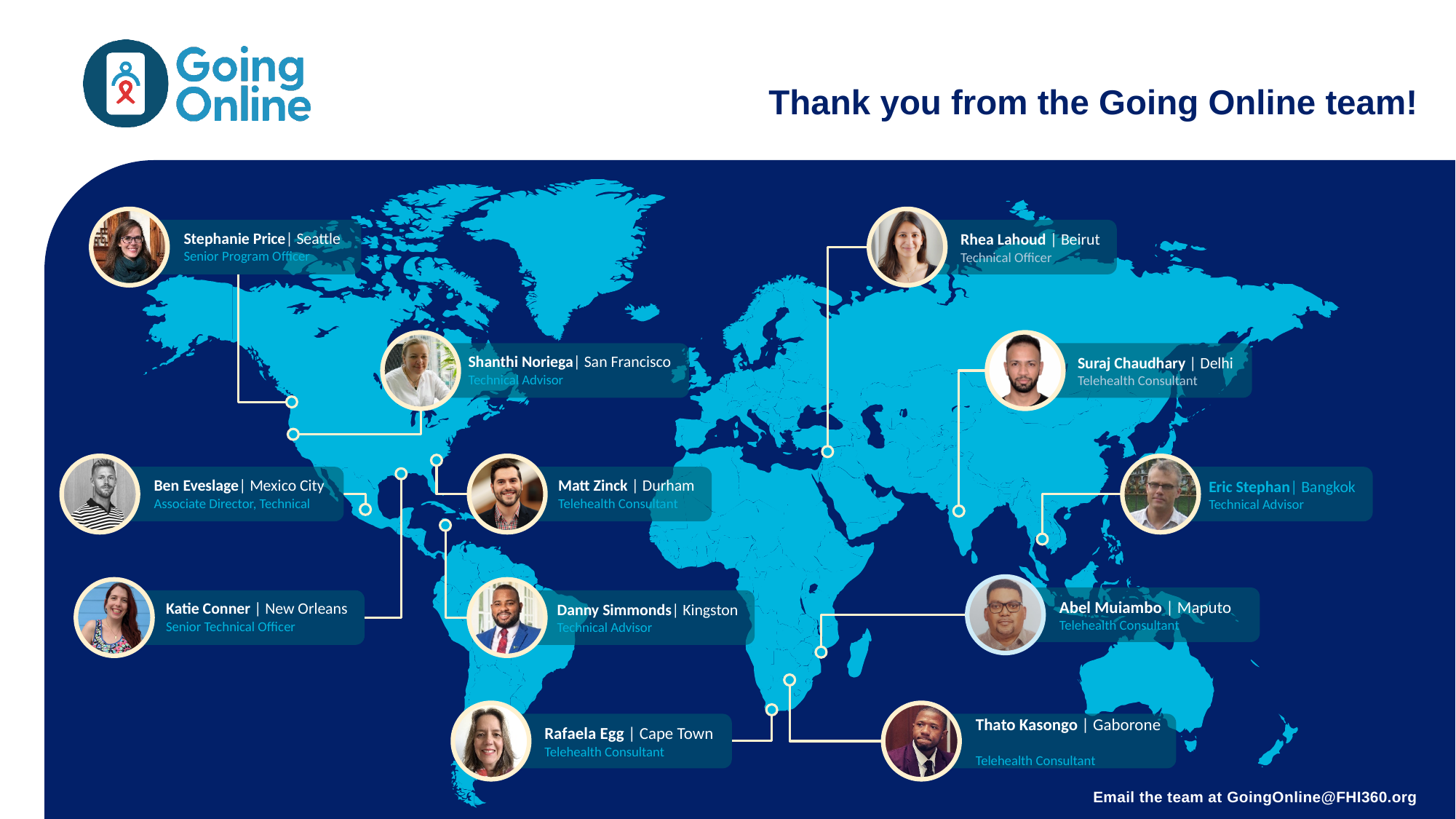

Thank you from the Going Online team!